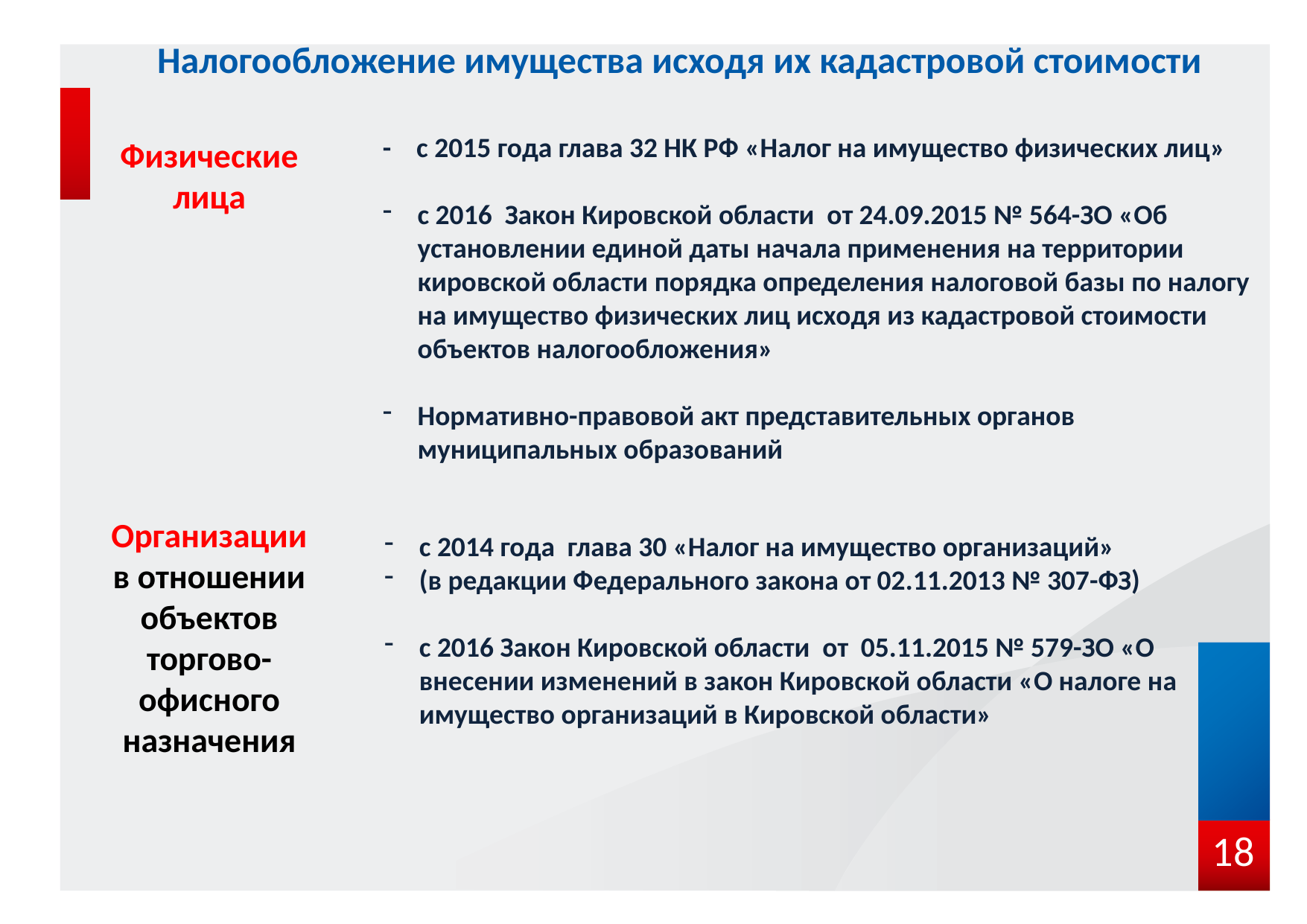

Налогообложение имущества исходя их кадастровой стоимости
-    с 2015 года глава 32 НК РФ «Налог на имущество физических лиц»

с 2016  Закон Кировской области  от 24.09.2015 № 564-ЗО «Об установлении единой даты начала применения на территории кировской области порядка определения налоговой базы по налогу на имущество физических лиц исходя из кадастровой стоимости объектов налогообложения»

Нормативно-правовой акт представительных органов муниципальных образований

Физические лица
Организации в отношении объектов торгово-офисного назначения
с 2014 года  глава 30 «Налог на имущество организаций»
(в редакции Федерального закона от 02.11.2013 № 307-ФЗ)

с 2016 Закон Кировской области  от  05.11.2015 № 579-ЗО «О внесении изменений в закон Кировской области «О налоге на имущество организаций в Кировской области»

18